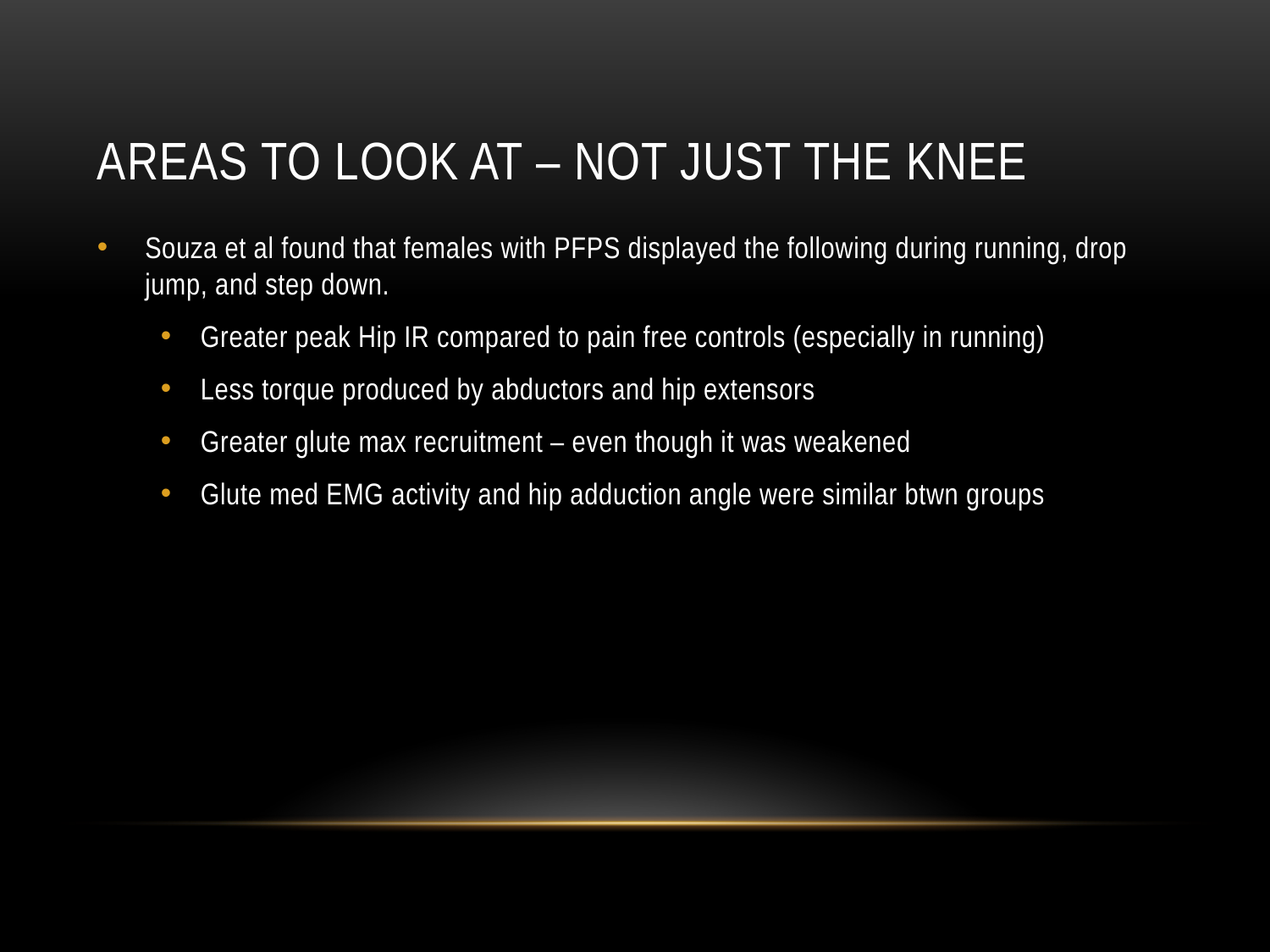

# Areas to look at – Not just the knee
Souza et al found that females with PFPS displayed the following during running, drop jump, and step down.
Greater peak Hip IR compared to pain free controls (especially in running)
Less torque produced by abductors and hip extensors
Greater glute max recruitment – even though it was weakened
Glute med EMG activity and hip adduction angle were similar btwn groups